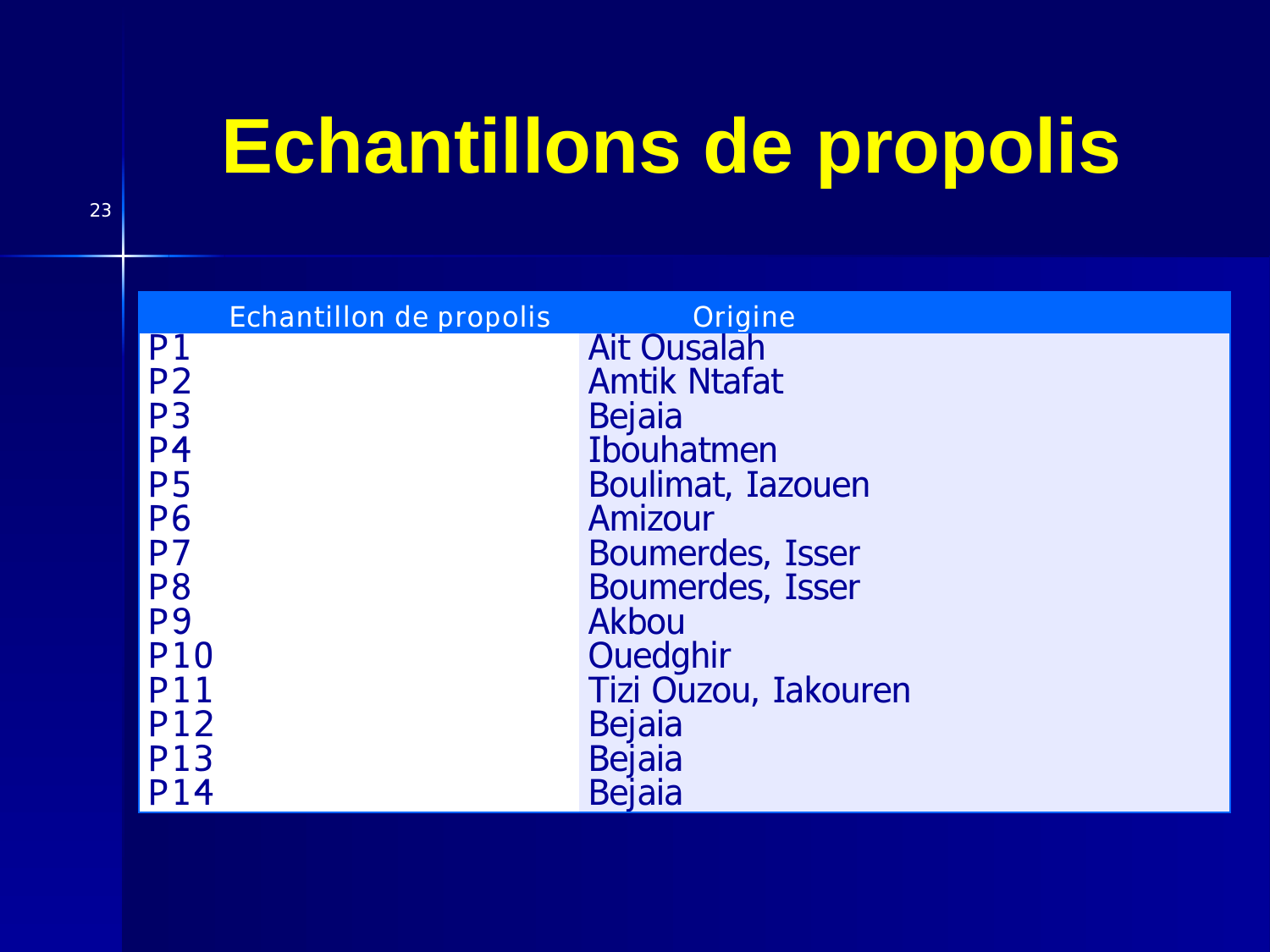

# Echantillons de propolis
23

| Echantillon de propolis | Origine |
| --- | --- |
| P1 P2 P3 P4 P5 P6 P7 P8 P9 P10 P11 P12 P13 P14 | Ait Ousalah Amtik Ntafat Bejaia Ibouhatmen Boulimat, Iazouen Amizour Boumerdes, Isser Boumerdes, Isser Akbou Ouedghir Tizi Ouzou, Iakouren Bejaia Bejaia Bejaia |